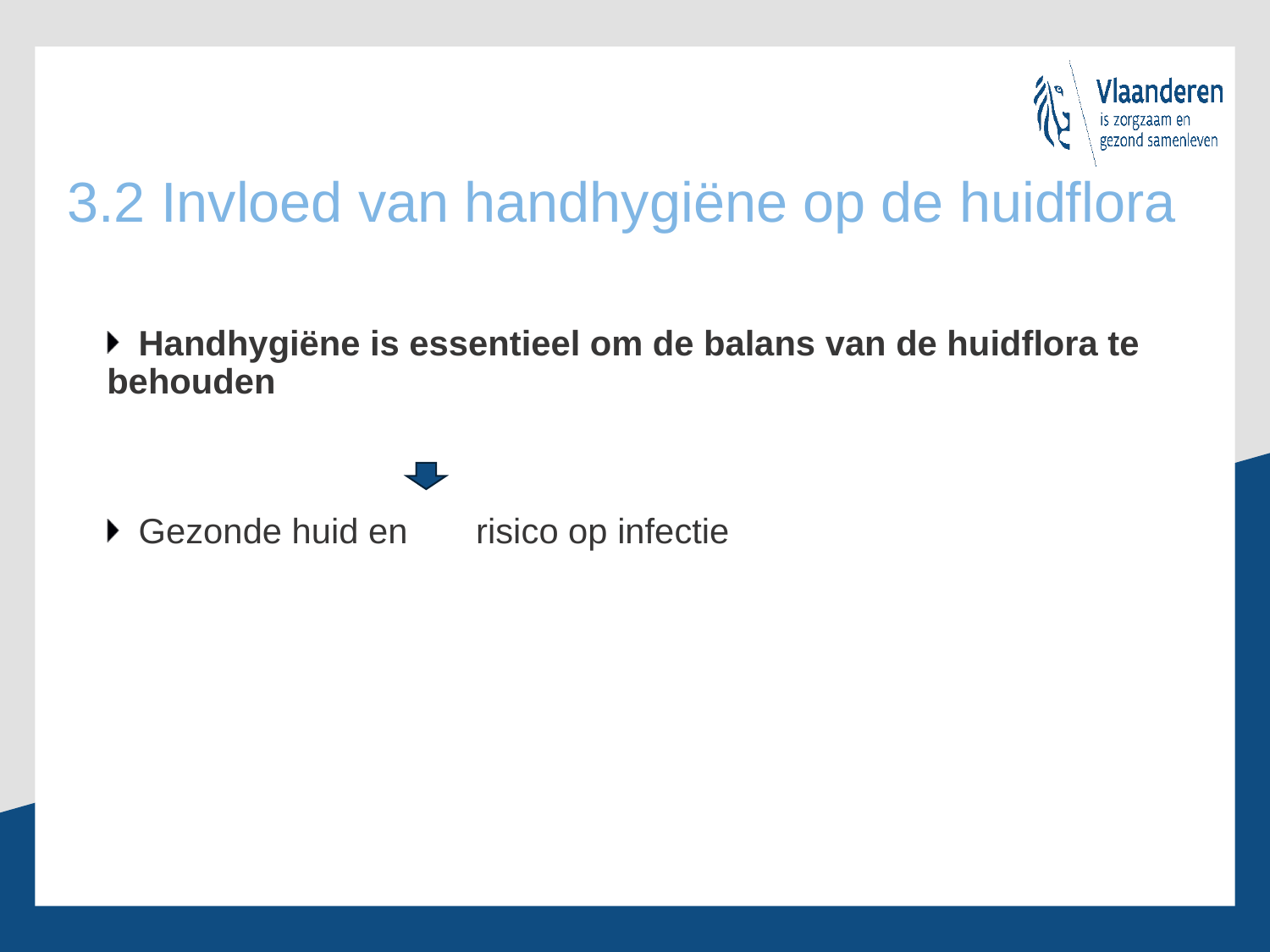

# 3.2 Invloed van handhygiëne op de huidflora
Handhygiëne is essentieel om de balans van de huidflora te behouden

Gezonde huid en       risico op infectie